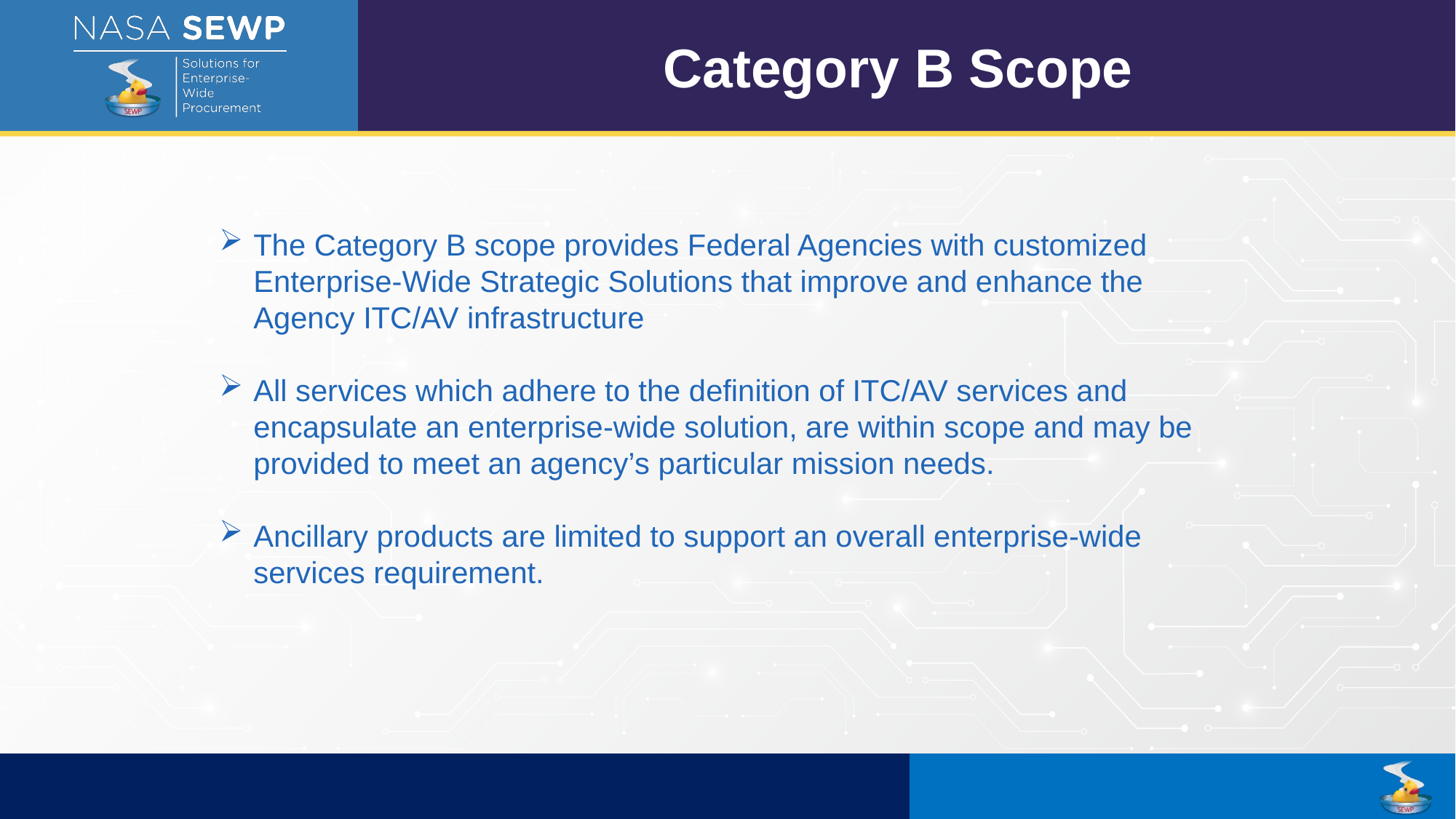

Category B Scope
The Category B scope provides Federal Agencies with customized Enterprise-Wide Strategic Solutions that improve and enhance the Agency ITC/AV infrastructure

All services which adhere to the definition of ITC/AV services and encapsulate an enterprise-wide solution, are within scope and may be provided to meet an agency’s particular mission needs.

Ancillary products are limited to support an overall enterprise-wide services requirement.